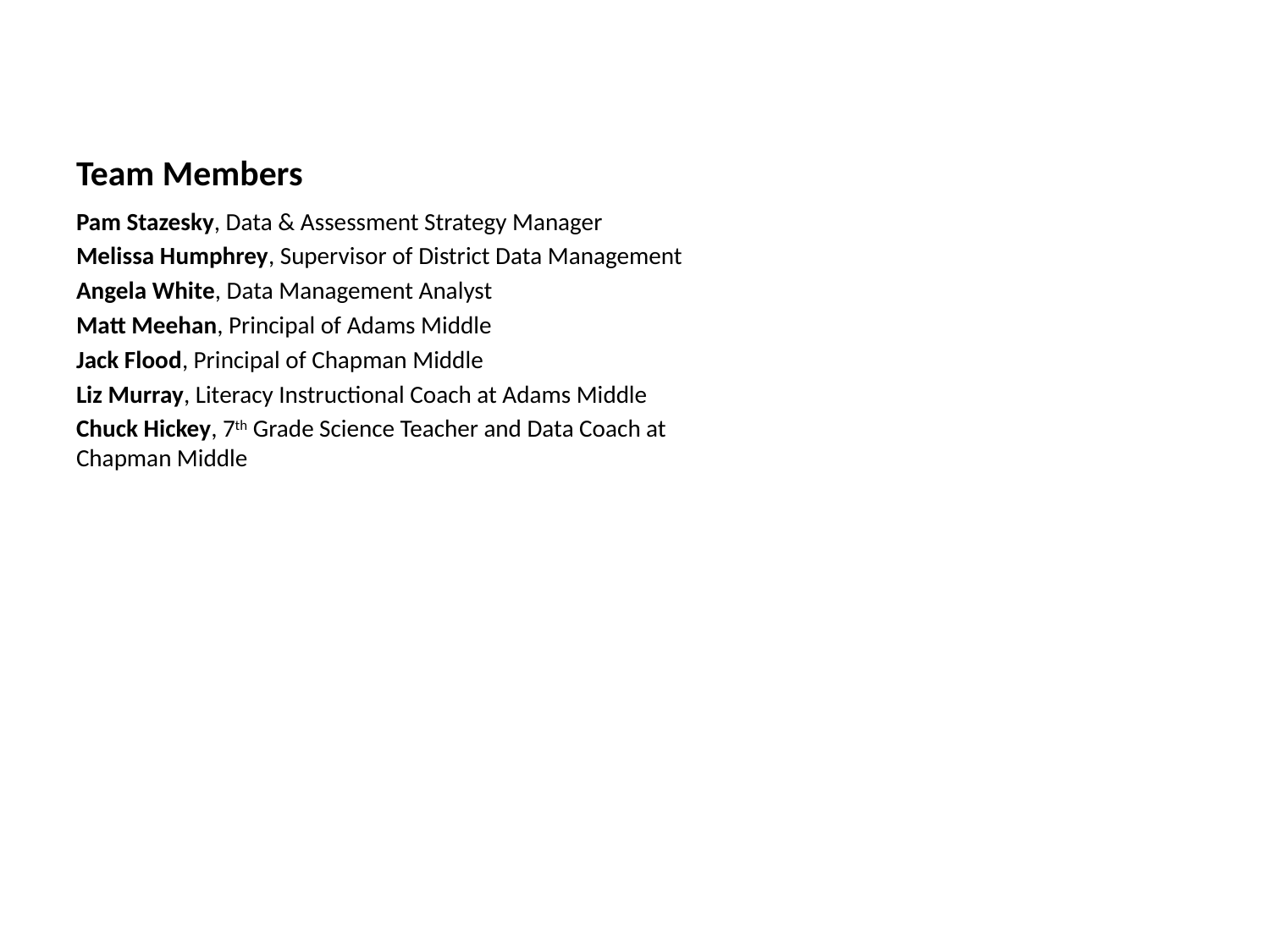

# Team Members
Pam Stazesky, Data & Assessment Strategy Manager
Melissa Humphrey, Supervisor of District Data Management
Angela White, Data Management Analyst
Matt Meehan, Principal of Adams Middle
Jack Flood, Principal of Chapman Middle
Liz Murray, Literacy Instructional Coach at Adams Middle
Chuck Hickey, 7th Grade Science Teacher and Data Coach at Chapman Middle